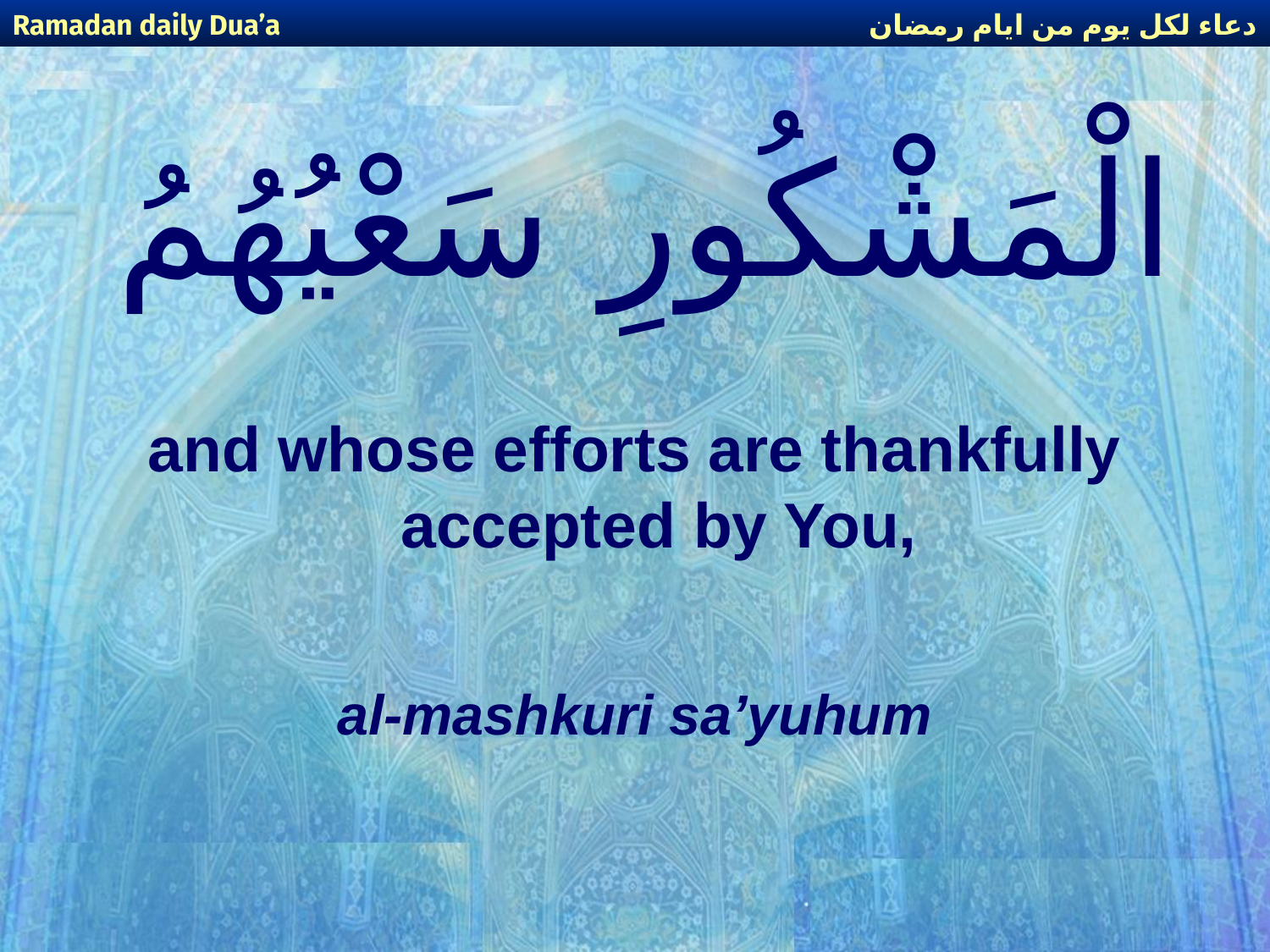

دعاء لكل يوم من ايام رمضان
Ramadan daily Dua’a
# الْمَشْكُورِ سَعْيُهُمُ
and whose efforts are thankfully accepted by You,
al-mashkuri sa’yuhum